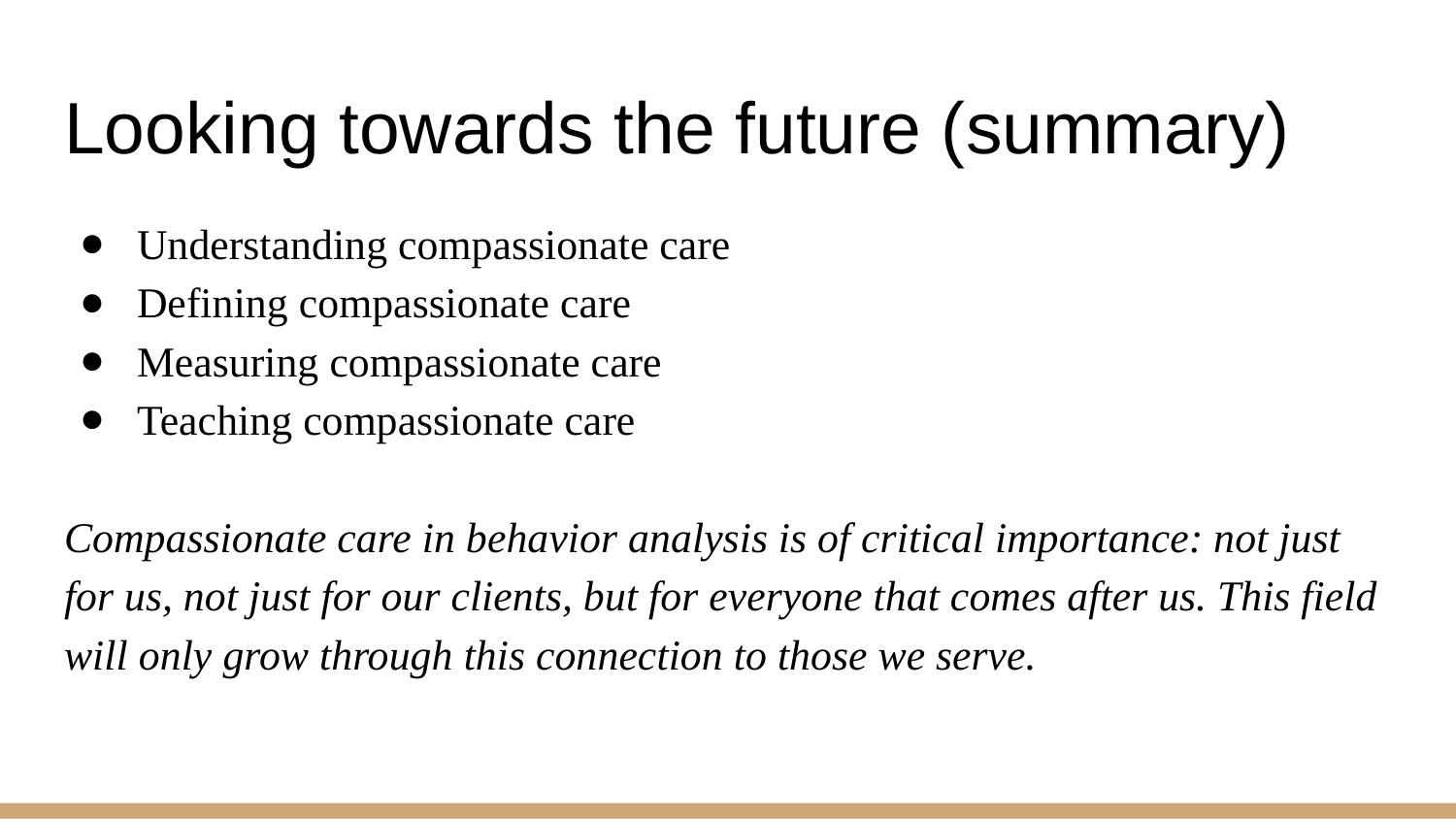

# Looking towards the future (summary)
Understanding compassionate care
Defining compassionate care
Measuring compassionate care
Teaching compassionate care

Compassionate care in behavior analysis is of critical importance: not just for us, not just for our clients, but for everyone that comes after us. This field will only grow through this connection to those we serve.